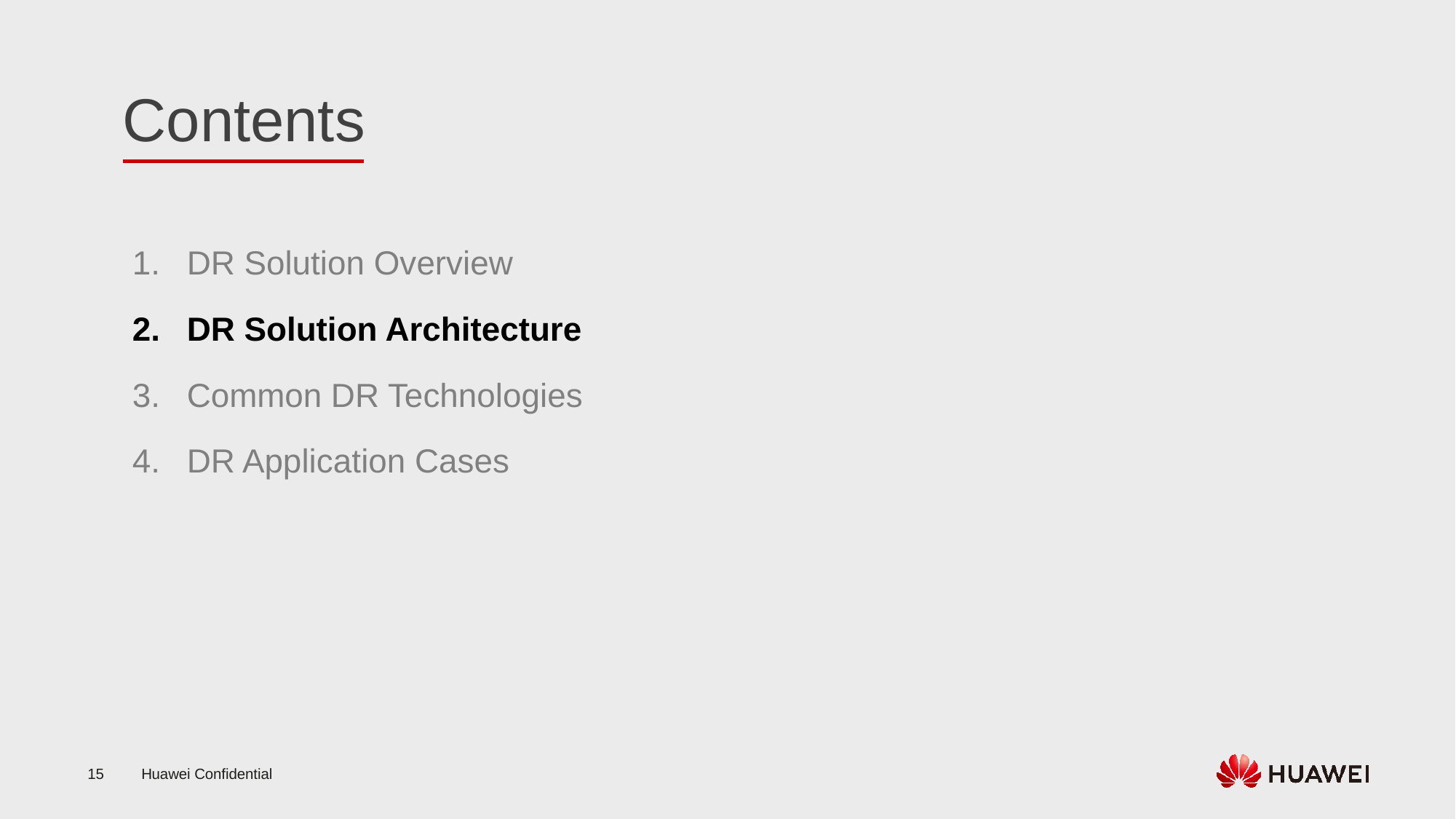

DR Solution Overview
DR Solution Architecture
Common DR Technologies
DR Application Cases